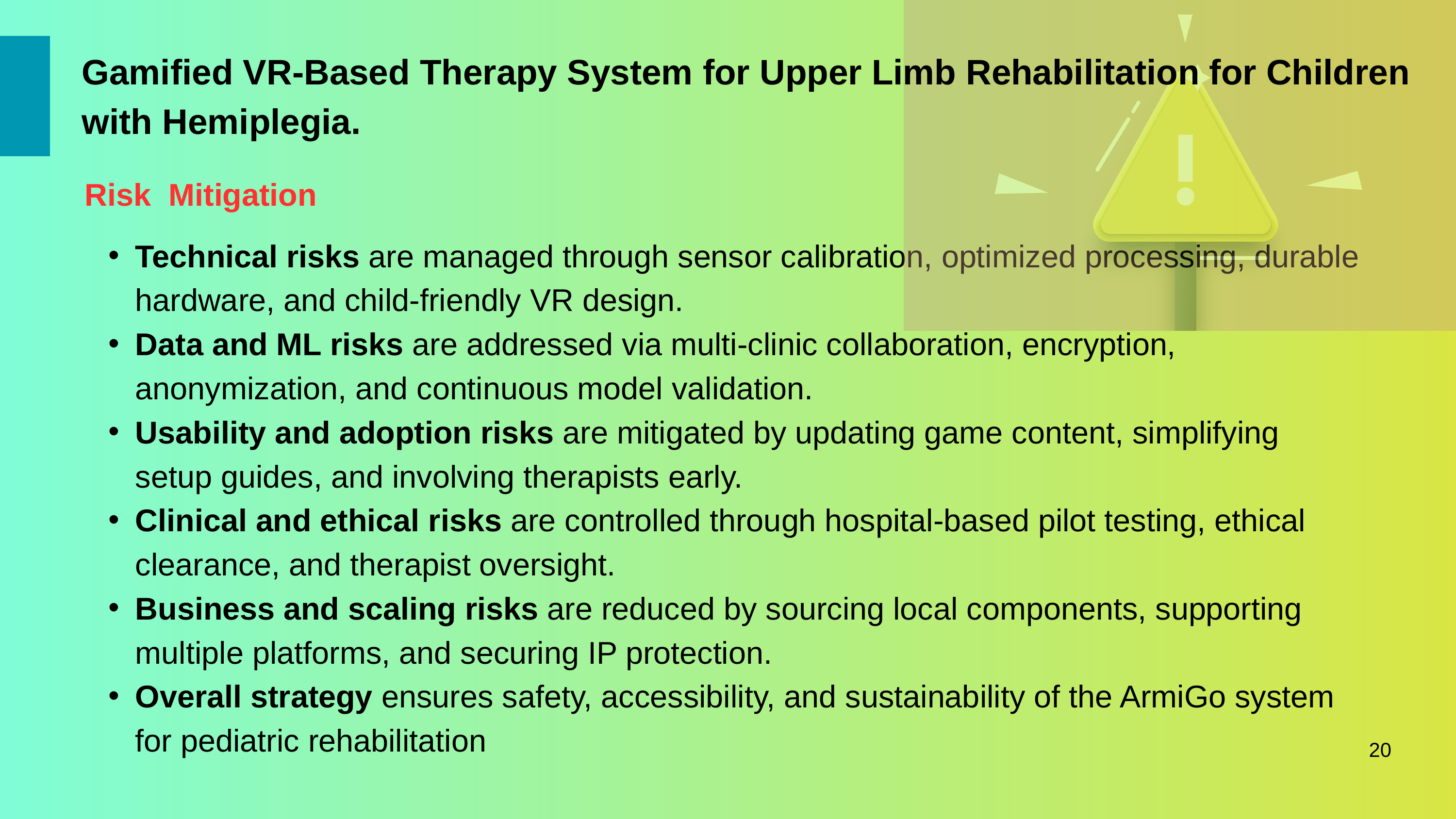

Gamified VR-Based Therapy System for Upper Limb Rehabilitation for Children with Hemiplegia.
Risk  Mitigation

Technical risks are managed through sensor calibration, optimized processing, durable hardware, and child-friendly VR design.
Data and ML risks are addressed via multi-clinic collaboration, encryption, anonymization, and continuous model validation.
Usability and adoption risks are mitigated by updating game content, simplifying setup guides, and involving therapists early.
Clinical and ethical risks are controlled through hospital-based pilot testing, ethical clearance, and therapist oversight.
Business and scaling risks are reduced by sourcing local components, supporting multiple platforms, and securing IP protection.
Overall strategy ensures safety, accessibility, and sustainability of the ArmiGo system for pediatric rehabilitation

20